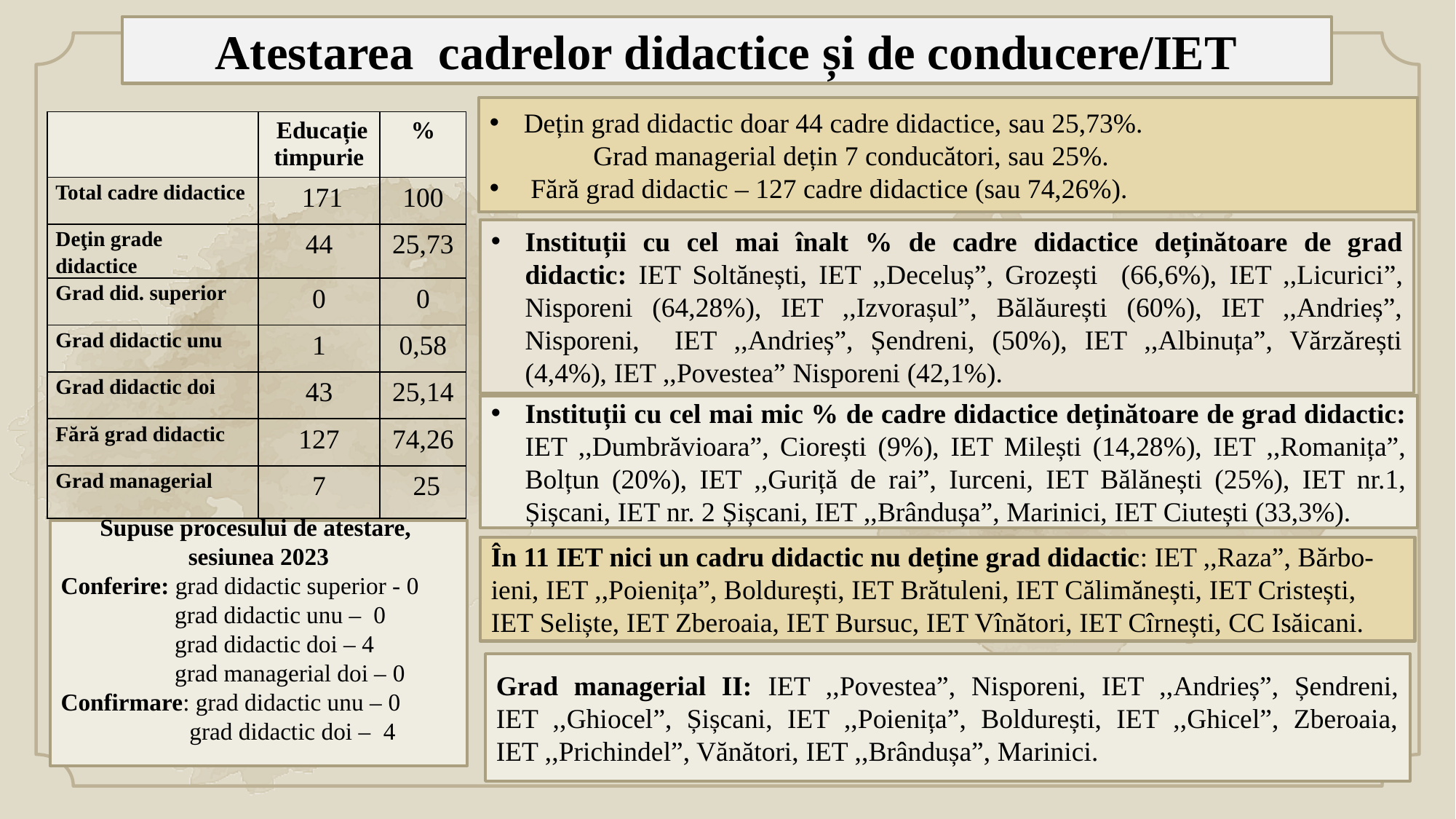

Atestarea  cadrelor didactice și de conducere/IET
Dețin grad didactic doar 44 cadre didactice, sau 25,73%.
               Grad managerial dețin 7 conducători, sau 25%.
 Fără grad didactic – 127 cadre didactice (sau 74,26%).
|  | Educație timpurie | % |
| --- | --- | --- |
| Total cadre didactice | 171 | 100 |
| Deţin grade didactice | 44 | 25,73 |
| Grad did. superior | 0 | 0 |
| Grad didactic unu | 1 | 0,58 |
| Grad didactic doi | 43 | 25,14 |
| Fără grad didactic | 127 | 74,26 |
| Grad managerial | 7 | 25 |
Instituții cu cel mai înalt % de cadre didactice deținătoare de grad didactic: IET Soltănești, IET ,,Deceluș”, Grozești  (66,6%), IET ,,Licurici”, Nisporeni (64,28%), IET ,,Izvorașul”, Bălăurești (60%), IET ,,Andrieș”, Nisporeni,  IET ,,Andrieș”, Șendreni, (50%), IET ,,Albinuța”, Vărzărești (4,4%), IET ,,Povestea” Nisporeni (42,1%).
Instituții cu cel mai mic % de cadre didactice deținătoare de grad didactic: IET ,,Dumbrăvioara”, Ciorești (9%), IET Milești (14,28%), IET ,,Romanița”, Bolțun (20%), IET ,,Guriță de rai”, Iurceni, IET Bălănești (25%), IET nr.1, Șișcani, IET nr. 2 Șișcani, IET ,,Brândușa”, Marinici, IET Ciutești (33,3%).
Supuse procesului de atestare,
sesiunea 2023
Conferire: grad didactic superior - 0
                   grad didactic unu –  0
                   grad didactic doi – 4
                   grad managerial doi – 0
Confirmare: grad didactic unu – 0
                     grad didactic doi –  4
În 11 IET nici un cadru didactic nu deține grad didactic: IET ,,Raza”, Bărbo-ieni, IET ,,Poienița”, Boldurești, IET Brătuleni, IET Călimănești, IET Cristești, IET Seliște, IET Zberoaia, IET Bursuc, IET Vînători, IET Cîrnești, CC Isăicani.
Grad managerial II: IET ,,Povestea”, Nisporeni, IET ,,Andrieș”, Șendreni, IET ,,Ghiocel”, Șișcani, IET ,,Poienița”, Boldurești, IET ,,Ghicel”, Zberoaia, IET ,,Prichindel”, Vănători, IET ,,Brândușa”, Marinici.